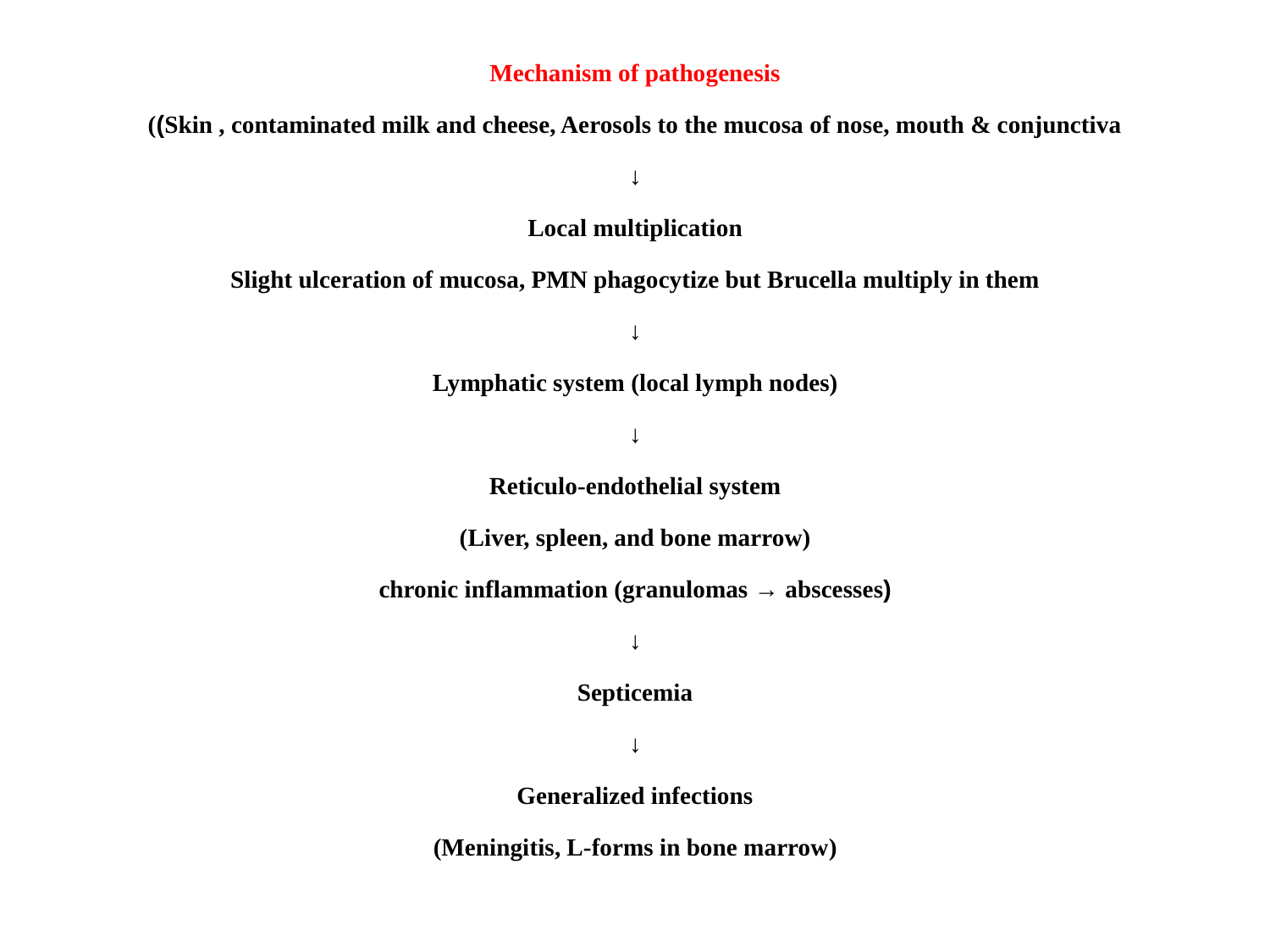

Mechanism of pathogenesis
Skin , contaminated milk and cheese, Aerosols to the mucosa of nose, mouth & conjunctiva))
↓
Local multiplication
Slight ulceration of mucosa, PMN phagocytize but Brucella multiply in them
↓
Lymphatic system (local lymph nodes)
↓
Reticulo-endothelial system
(Liver, spleen, and bone marrow)
(chronic inflammation (granulomas → abscesses
↓
Septicemia
↓
Generalized infections
(Meningitis, L-forms in bone marrow)